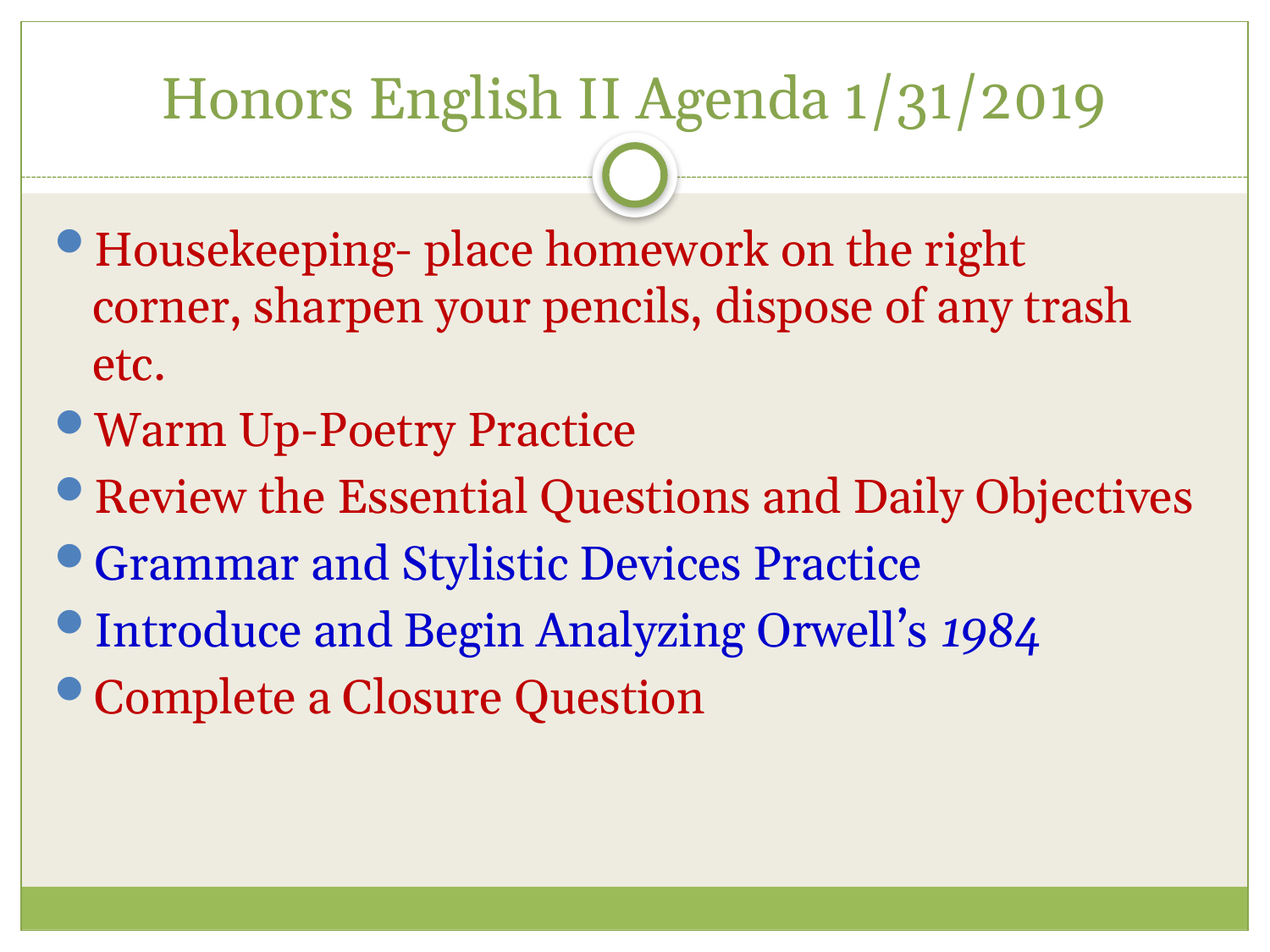

# Honors English II Agenda 1/31/2019
Housekeeping- place homework on the right corner, sharpen your pencils, dispose of any trash etc.
Warm Up-Poetry Practice
Review the Essential Questions and Daily Objectives
Grammar and Stylistic Devices Practice
Introduce and Begin Analyzing Orwell’s 1984
Complete a Closure Question